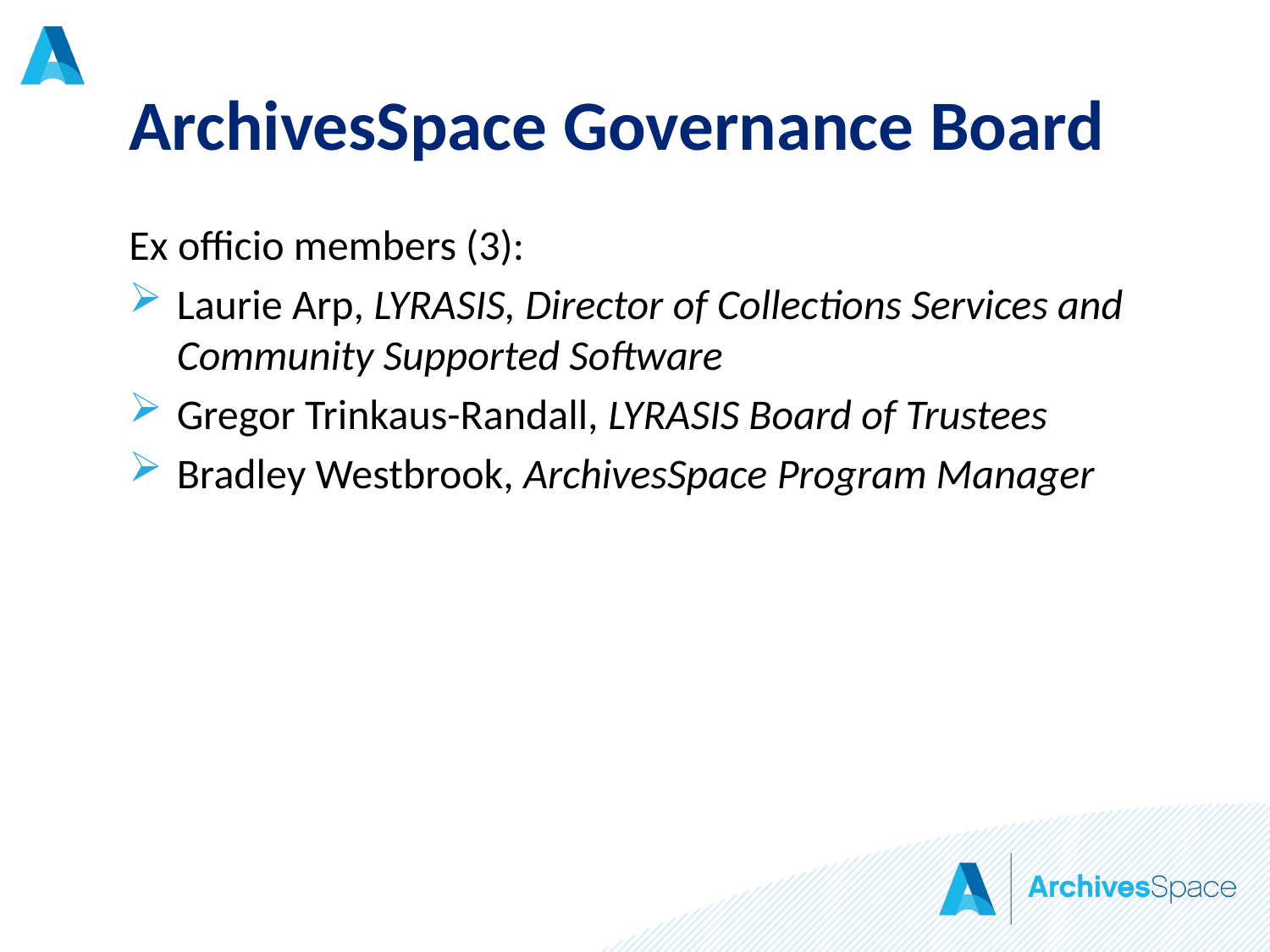

# ArchivesSpace Governance Board
Ex officio members (3):
Laurie Arp, LYRASIS, Director of Collections Services and Community Supported Software
Gregor Trinkaus-Randall, LYRASIS Board of Trustees
Bradley Westbrook, ArchivesSpace Program Manager